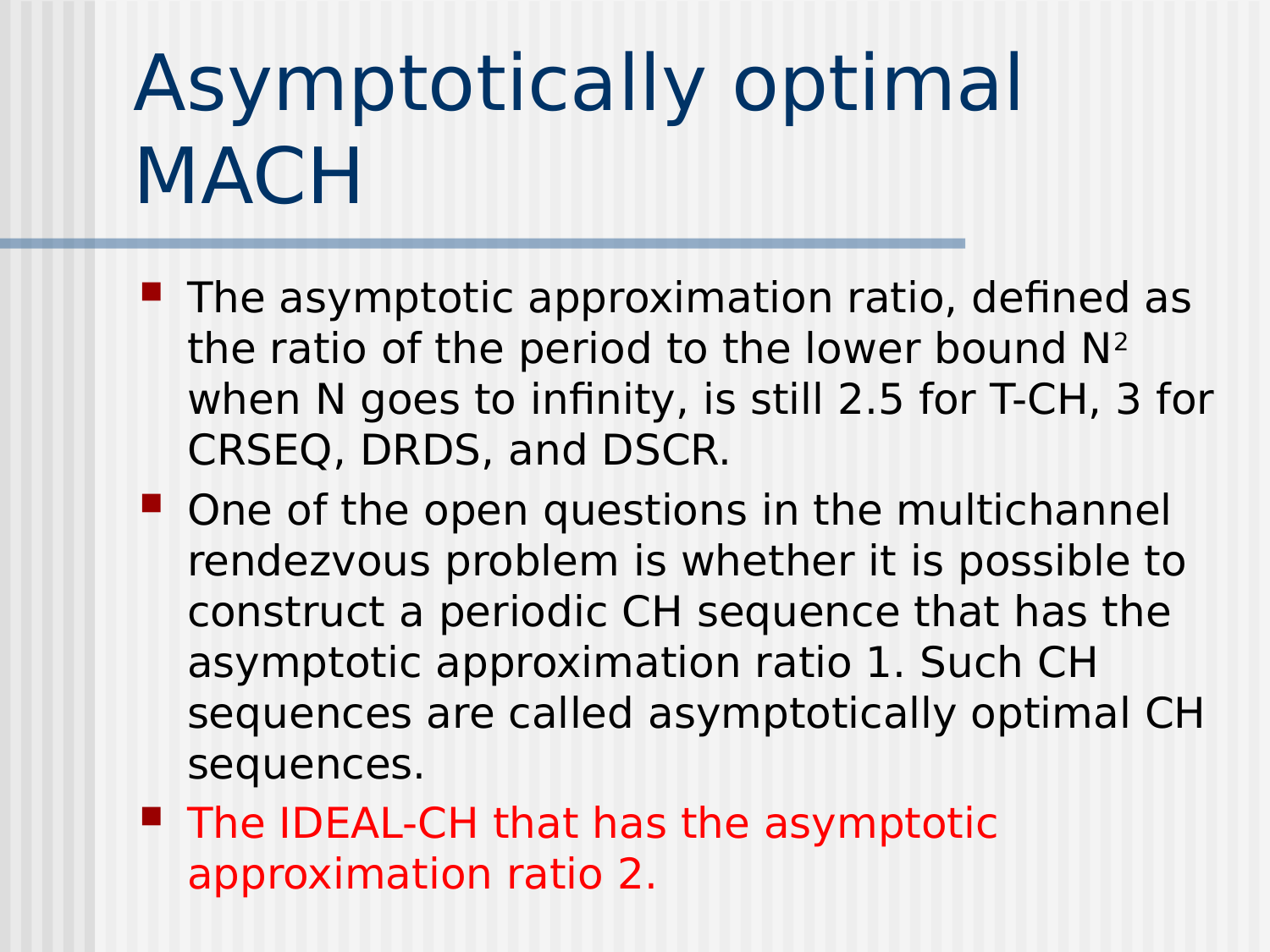

# Asymptotically optimal MACH
The asymptotic approximation ratio, defined as the ratio of the period to the lower bound N2 when N goes to infinity, is still 2.5 for T-CH, 3 for CRSEQ, DRDS, and DSCR.
One of the open questions in the multichannel rendezvous problem is whether it is possible to construct a periodic CH sequence that has the asymptotic approximation ratio 1. Such CH sequences are called asymptotically optimal CH sequences.
The IDEAL-CH that has the asymptotic approximation ratio 2.